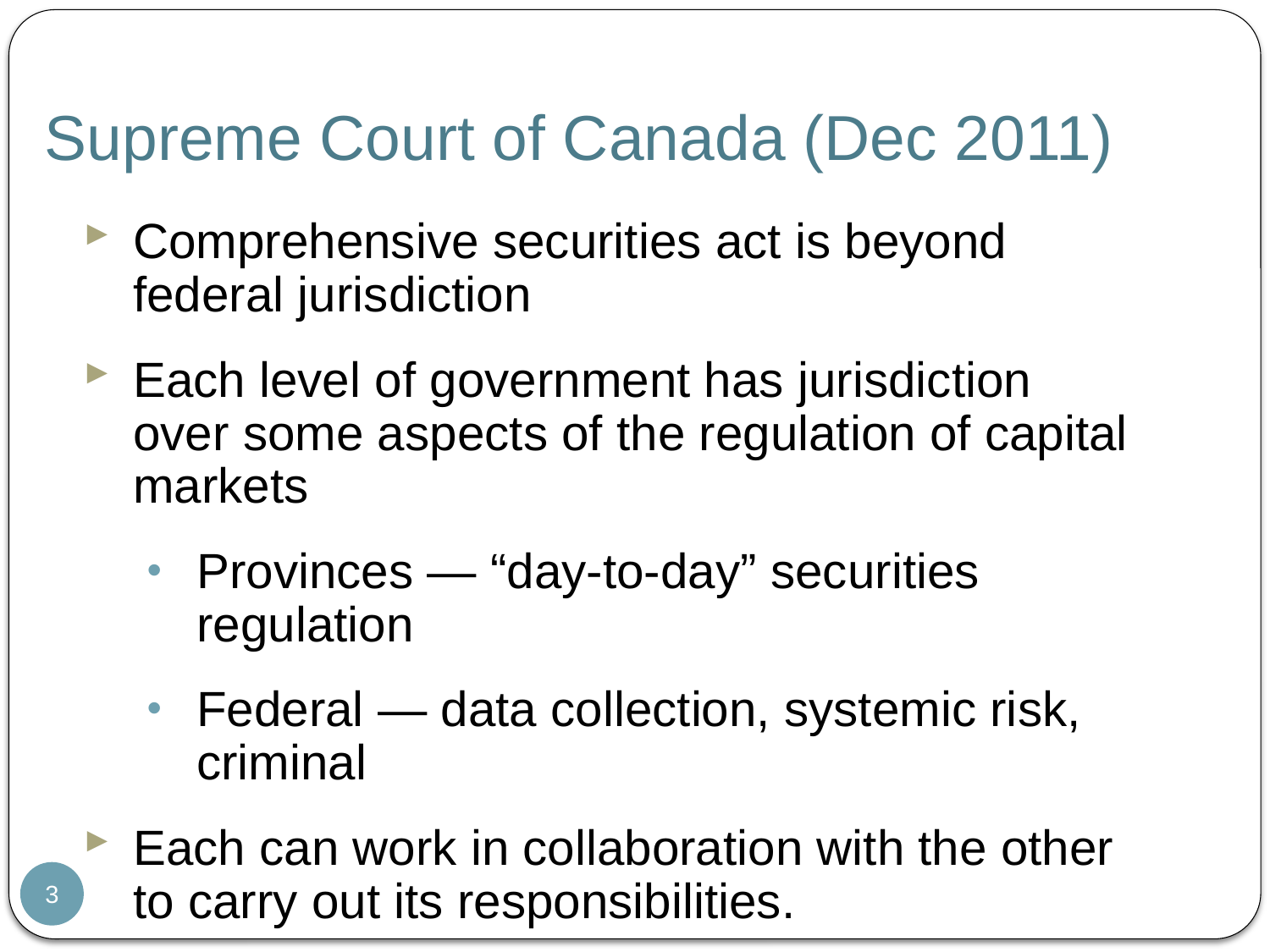

# Supreme Court of Canada (Dec 2011)
Comprehensive securities act is beyond federal jurisdiction
Each level of government has jurisdiction over some aspects of the regulation of capital markets
Provinces — “day-to-day” securities regulation
Federal — data collection, systemic risk, criminal
Each can work in collaboration with the other to carry out its responsibilities.

3